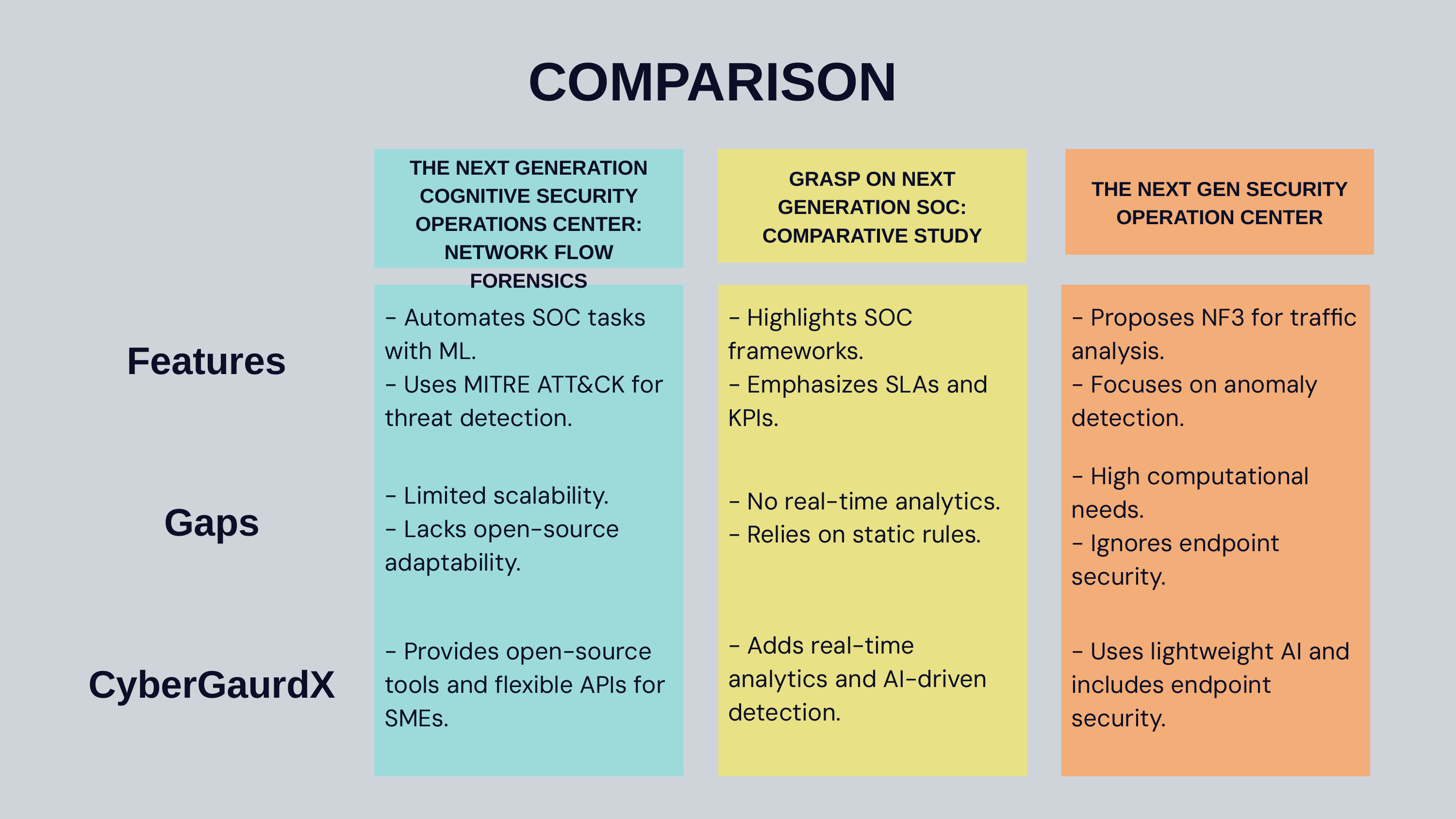

COMPARISON

THE NEXT GENERATION COGNITIVE SECURITY OPERATIONS CENTER: NETWORK FLOW FORENSICS
GRASP ON NEXT GENERATION SOC: COMPARATIVE STUDY
THE NEXT GEN SECURITY OPERATION CENTER

- Automates SOC tasks with ML.
- Uses MITRE ATT&CK for threat detection.

- Highlights SOC frameworks.
- Emphasizes SLAs and KPIs.

- Proposes NF3 for traffic analysis.
- Focuses on anomaly detection.

Features
- High computational needs.
- Ignores endpoint security.

- Limited scalability.
- Lacks open-source adaptability.

- No real-time analytics.
- Relies on static rules.

Gaps
- Adds real-time analytics and AI-driven detection.

- Provides open-source tools and flexible APIs for SMEs.

- Uses lightweight AI and includes endpoint security.

CyberGaurdX